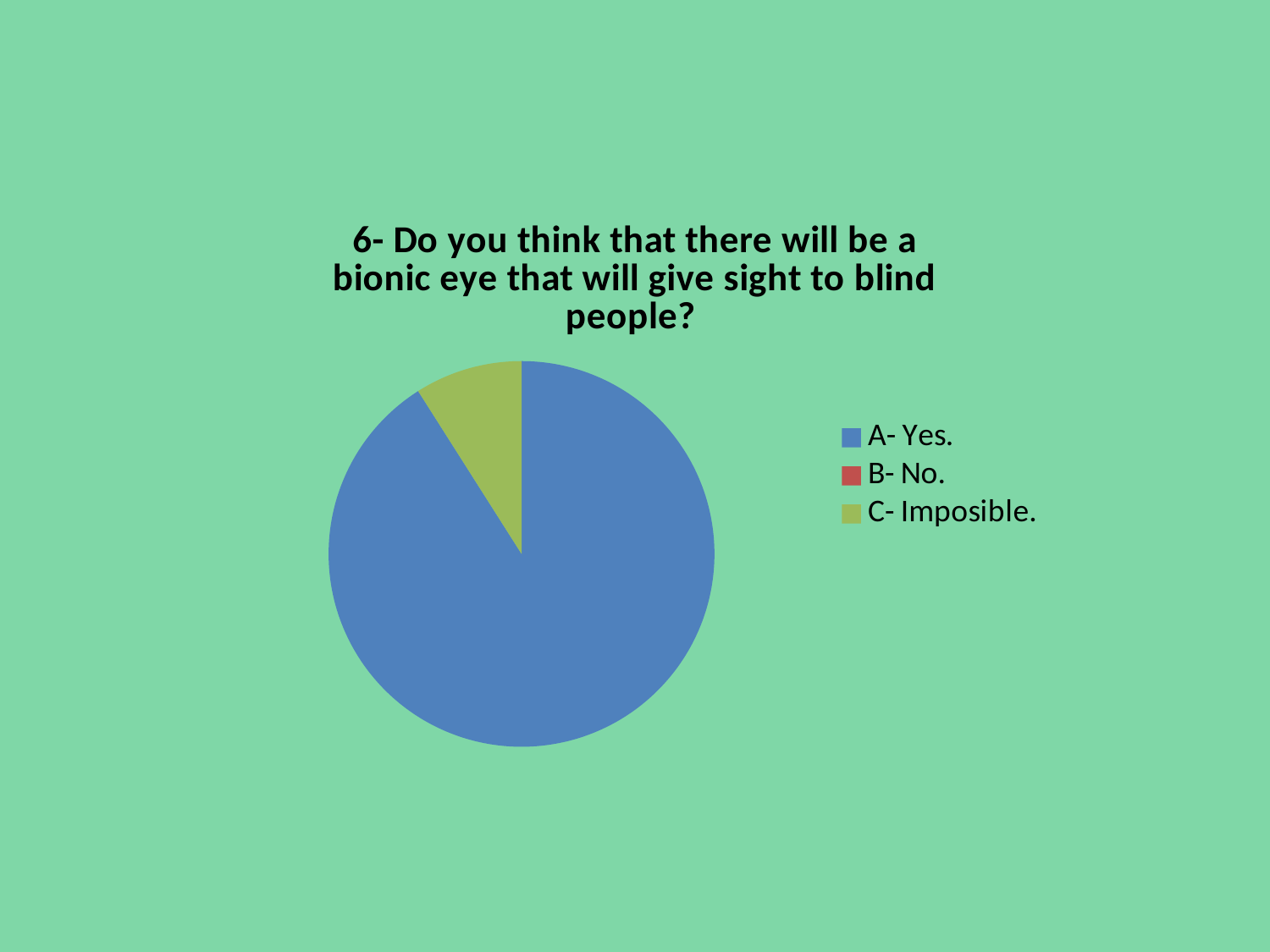

### Chart: 6- Do you think that there will be a bionic eye that will give sight to blind people?

| Category | 6- Do you think that there will be a tonic eye that will give sight to blind people?  |
|---|---|
| A- Yes. | 0.91 |
| B- No. | 0.0 |
| C- Imposible. | 0.09 |